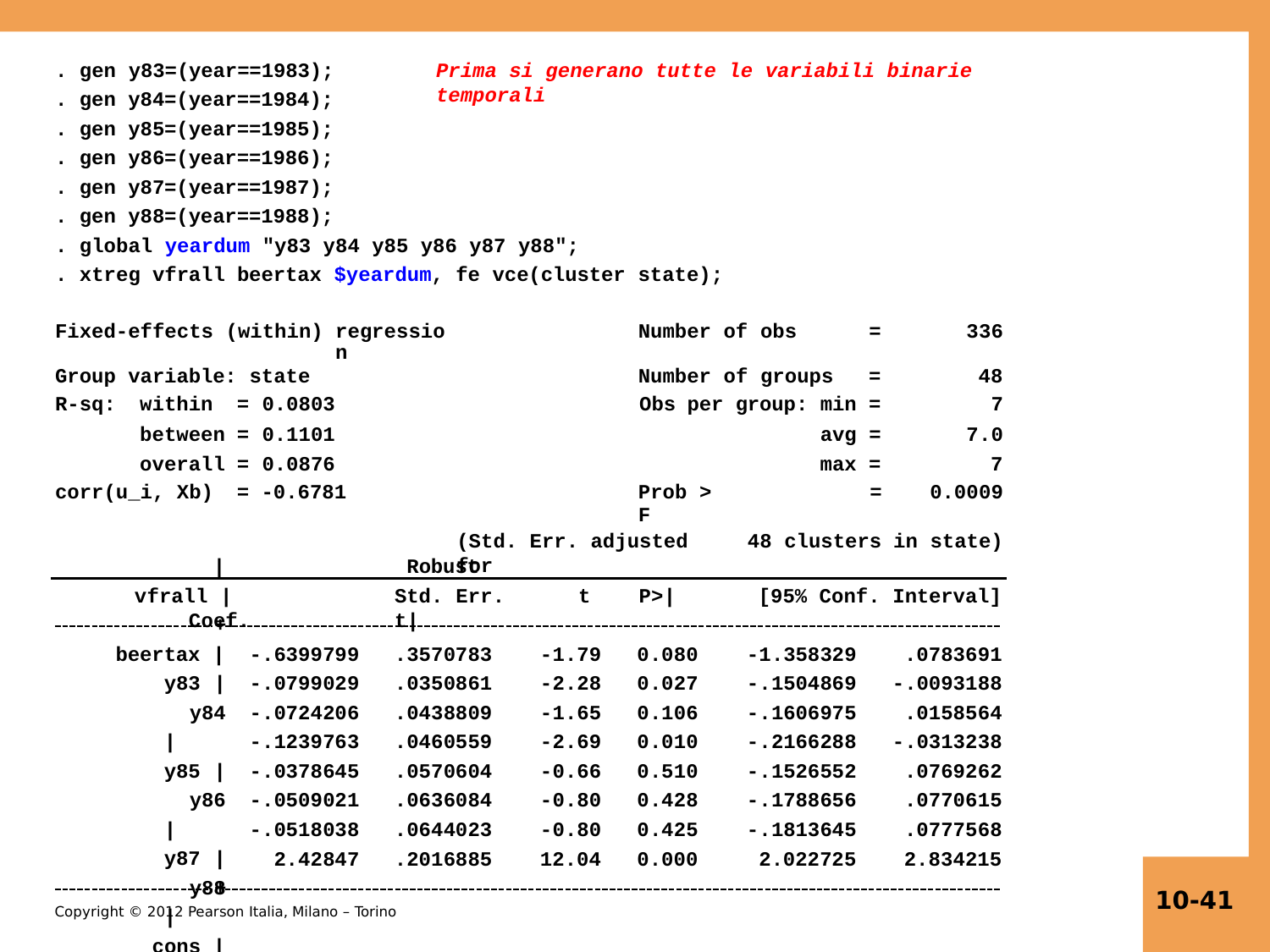

. gen y83=(year==1983);
. gen y84=(year==1984);
. gen y85=(year==1985);
. gen y86=(year==1986);
. gen y87=(year==1987);
. gen y88=(year==1988);
Prima si generano tutte le variabili binarie temporali
. global yeardum "y83 y84 y85 y86 y87 y88";
. xtreg vfrall beertax $yeardum, fe vce(cluster state);
| Fixed-effects (within) |  |  |  | regression | Number of obs |  |  |  | = | 336 |
| --- | --- | --- | --- | --- | --- | --- | --- | --- | --- | --- |
| Group variable: state |  |  |  |  | Number of groups |  |  |  | = | 48 |
| R-sq: | within | = | 0.0803 | Obs |  | per | group: | min | = | 7 |
|  | between | = | 0.1101 |  |  |  |  | avg | = | 7.0 |
|  | overall | = | 0.0876 |  |  |  |  | max | = | 7 |
| corr(u\_i, Xb) |  | = | -0.6781 |  | Prob > F |  | = |  |  | 0.0009 |
|  |  |  |  |  | (Std. Err. adjusted for |  | 48 clusters |  |  | in state) |
|
vfrall |	Coef.
Robust
Std. Err.	t	P>|t|
[95% Conf. Interval]
 	+

beertax |
y83 |  y84 |  y85 |  y86 |  y87 |  y88 |
_cons |
-.6399799
-.0799029
-.0724206
-.1239763
-.0378645
-.0509021
-.0518038
2.42847
.3570783
.0350861
.0438809
.0460559
.0570604
.0636084
.0644023
.2016885
-1.79
-2.28
-1.65
-2.69
-0.66
-0.80
-0.80
12.04
0.080
0.027
0.106
0.010
0.510
0.428
0.425
0.000
-1.358329
-.1504869
-.1606975
-.2166288
-.1526552
-.1788656
-.1813645
2.022725
.0783691
-.0093188
.0158564
-.0313238
.0769262
.0770615
.0777568
2.834215
 	+
10-41

Copyright © 2012 Pearson Italia, Milano – Torino